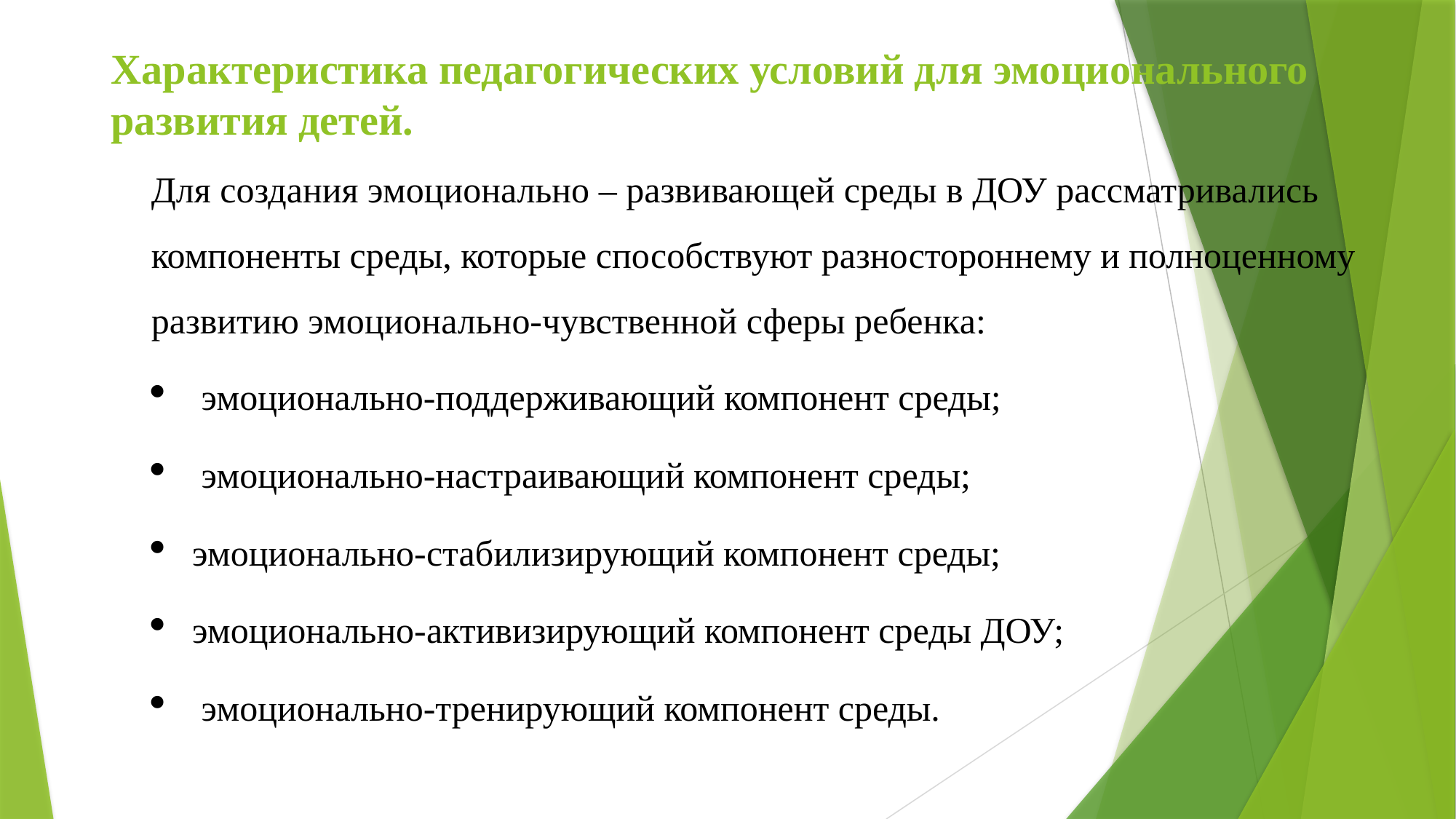

# Характеристика педагогических условий для эмоционального развития детей.
Для создания эмоционально – развивающей среды в ДОУ рассматривались компоненты среды, которые способствуют разностороннему и полноценному развитию эмоционально-чувственной сферы ребенка:
 эмоционально-поддерживающий компонент среды;
 эмоционально-настраивающий компонент среды;
эмоционально-стабилизирующий компонент среды;
эмоционально-активизирующий компонент среды ДОУ;
 эмоционально-тренирующий компонент среды.